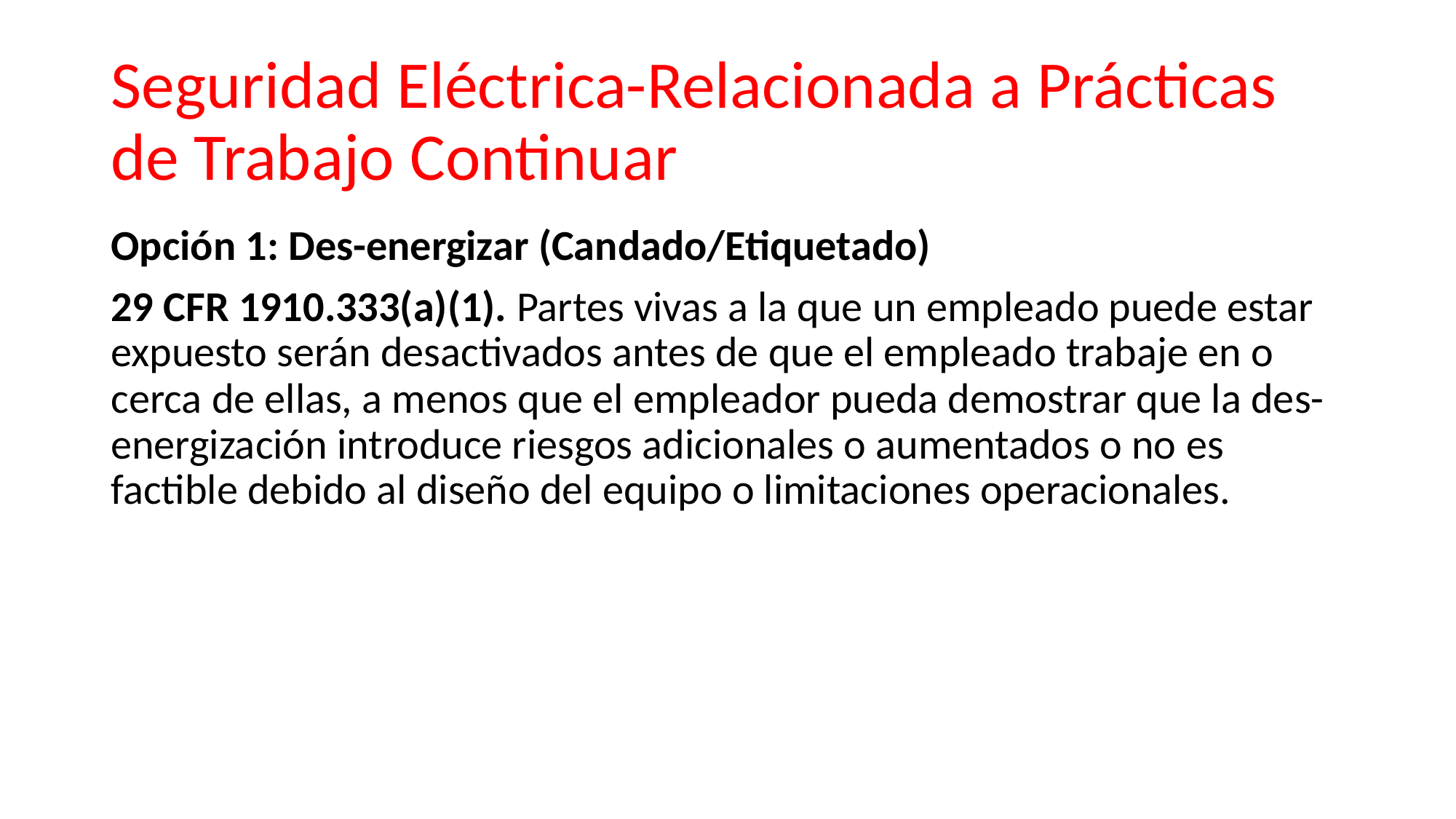

# Seguridad Eléctrica-Relacionada a Prácticas de Trabajo Continuar
Opción 1: Des-energizar (Candado/Etiquetado)
29 CFR 1910.333(a)(1). Partes vivas a la que un empleado puede estar expuesto serán desactivados antes de que el empleado trabaje en o cerca de ellas, a menos que el empleador pueda demostrar que la des-energización introduce riesgos adicionales o aumentados o no es factible debido al diseño del equipo o limitaciones operacionales.